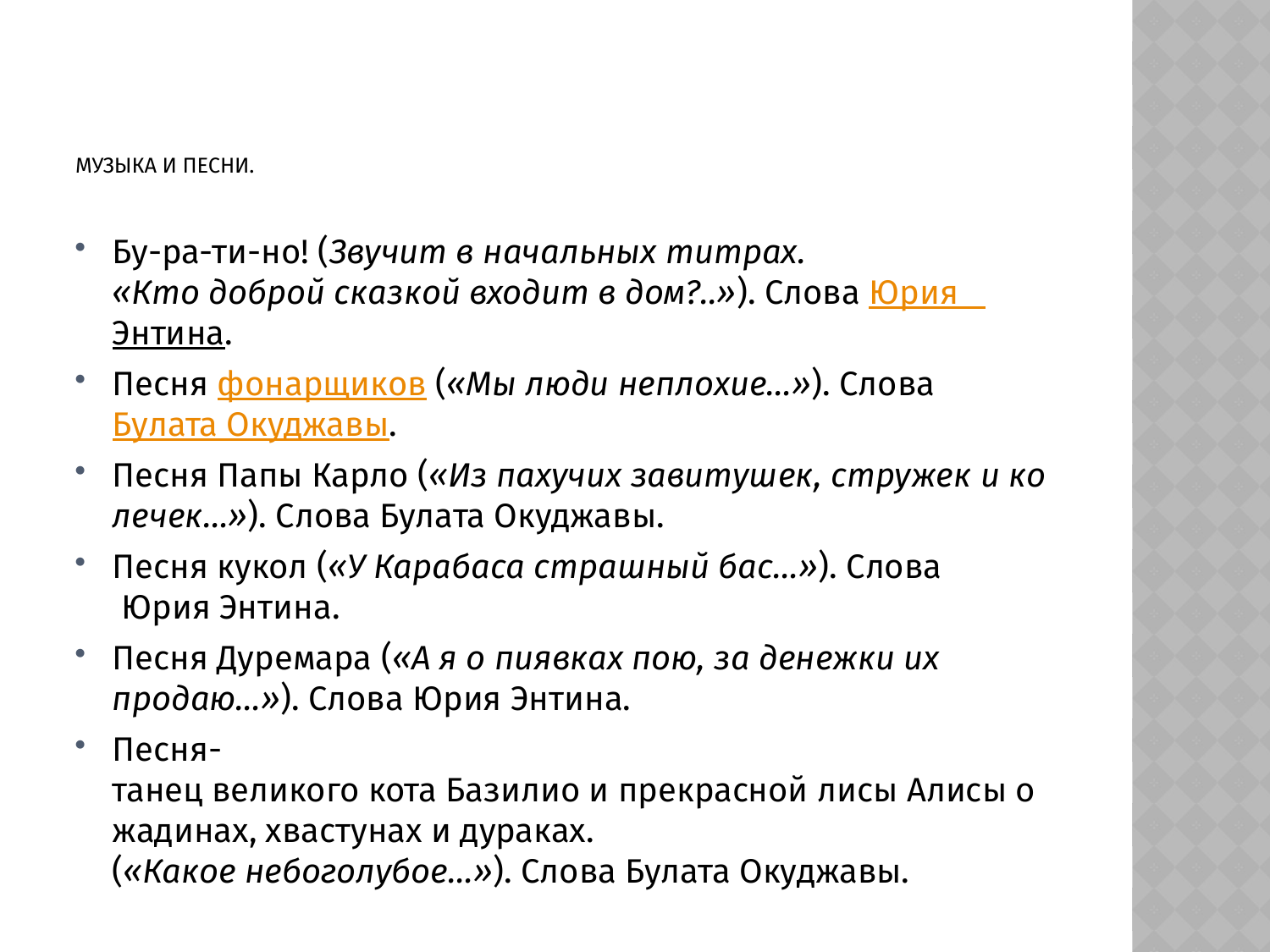

# Музыка и песни.
Бу-ра-ти-но! (Звучит в начальных титрах. «Кто доброй сказкой входит в дом?..»). Слова Юрия   Энтина.
Песня фонарщиков («Мы люди неплохие…»). Слова       Булата Окуджавы.
Песня Папы Карло («Из пахучих завитушек, стружек и колечек…»). Слова Булата Окуджавы.
Песня кукол («У Карабаса страшный бас…»). Слова     Юрия Энтина.
Песня Дуремара («А я о пиявках пою, за денежки их     продаю…»). Слова Юрия Энтина.
Песня-танец великого кота Базилио и прекрасной лисы Алисы о жадинах, хвастунах и дураках. («Какое небоголубое…»). Слова Булата Окуджавы.